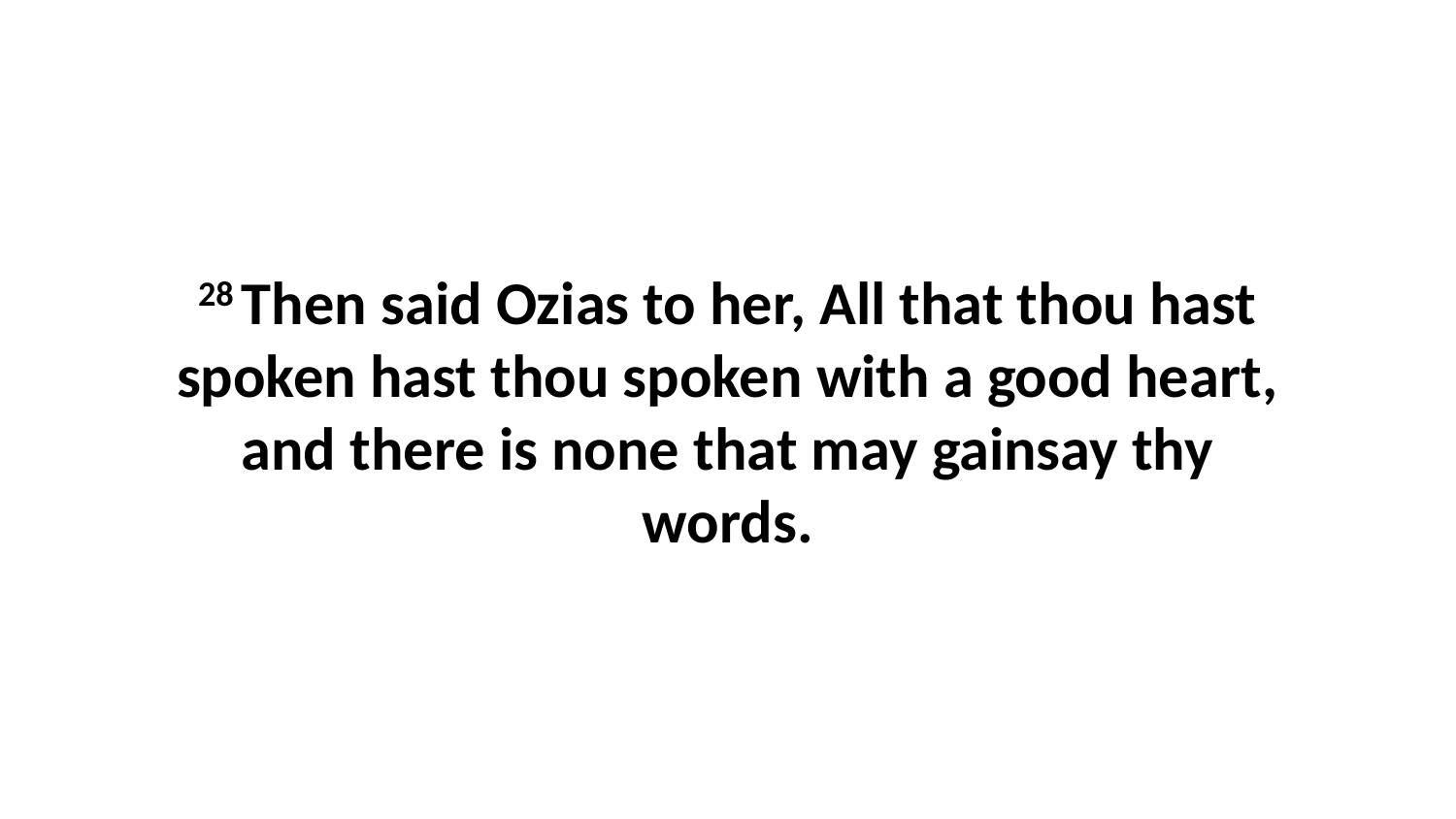

28 Then said Ozias to her, All that thou hast spoken hast thou spoken with a good heart, and there is none that may gainsay thy words.